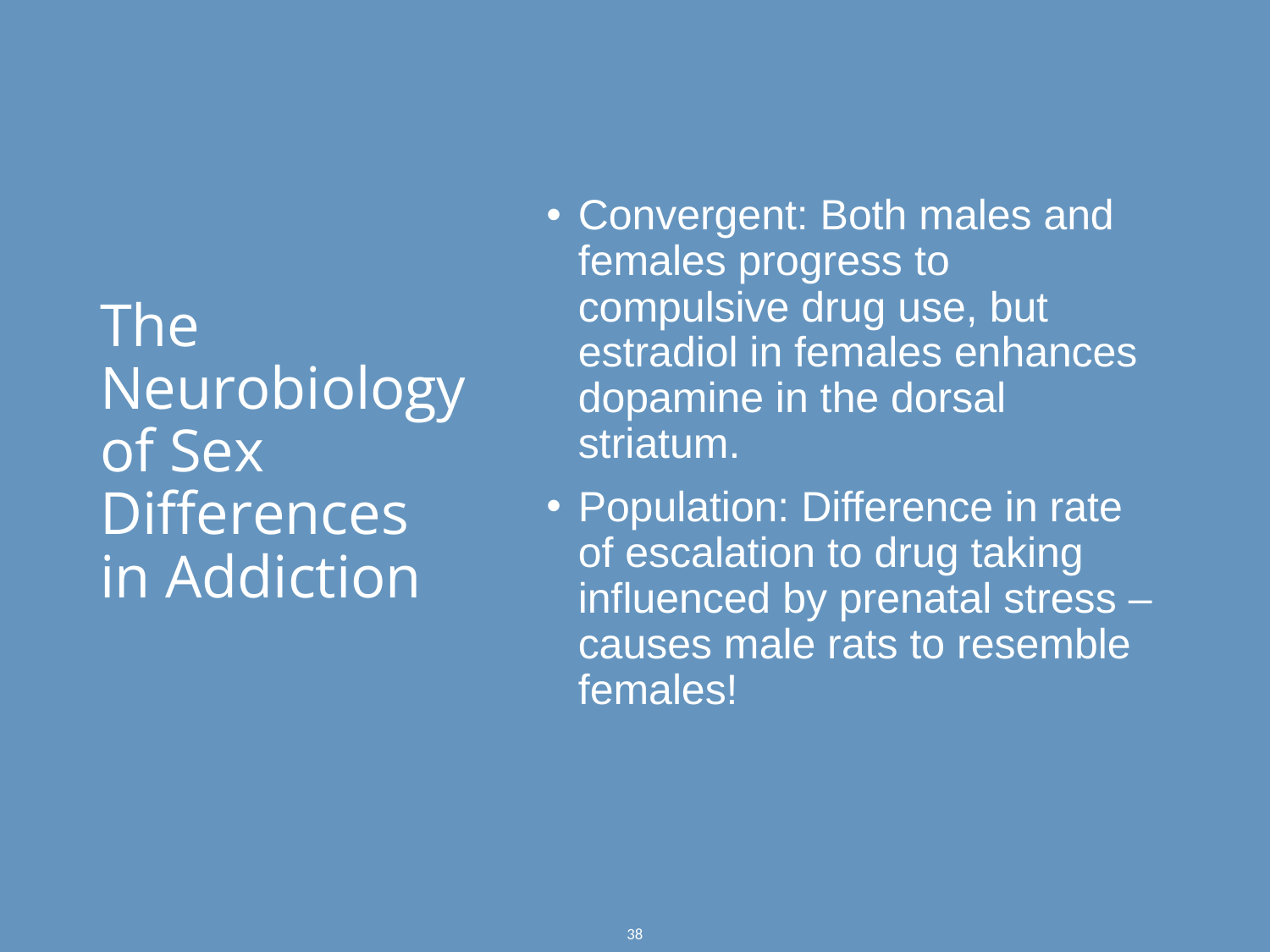

The Neurobiology of Sex Differences in Addiction
Convergent: Both males and females progress to compulsive drug use, but estradiol in females enhances dopamine in the dorsal striatum.
Population: Difference in rate of escalation to drug taking influenced by prenatal stress – causes male rats to resemble females!
38